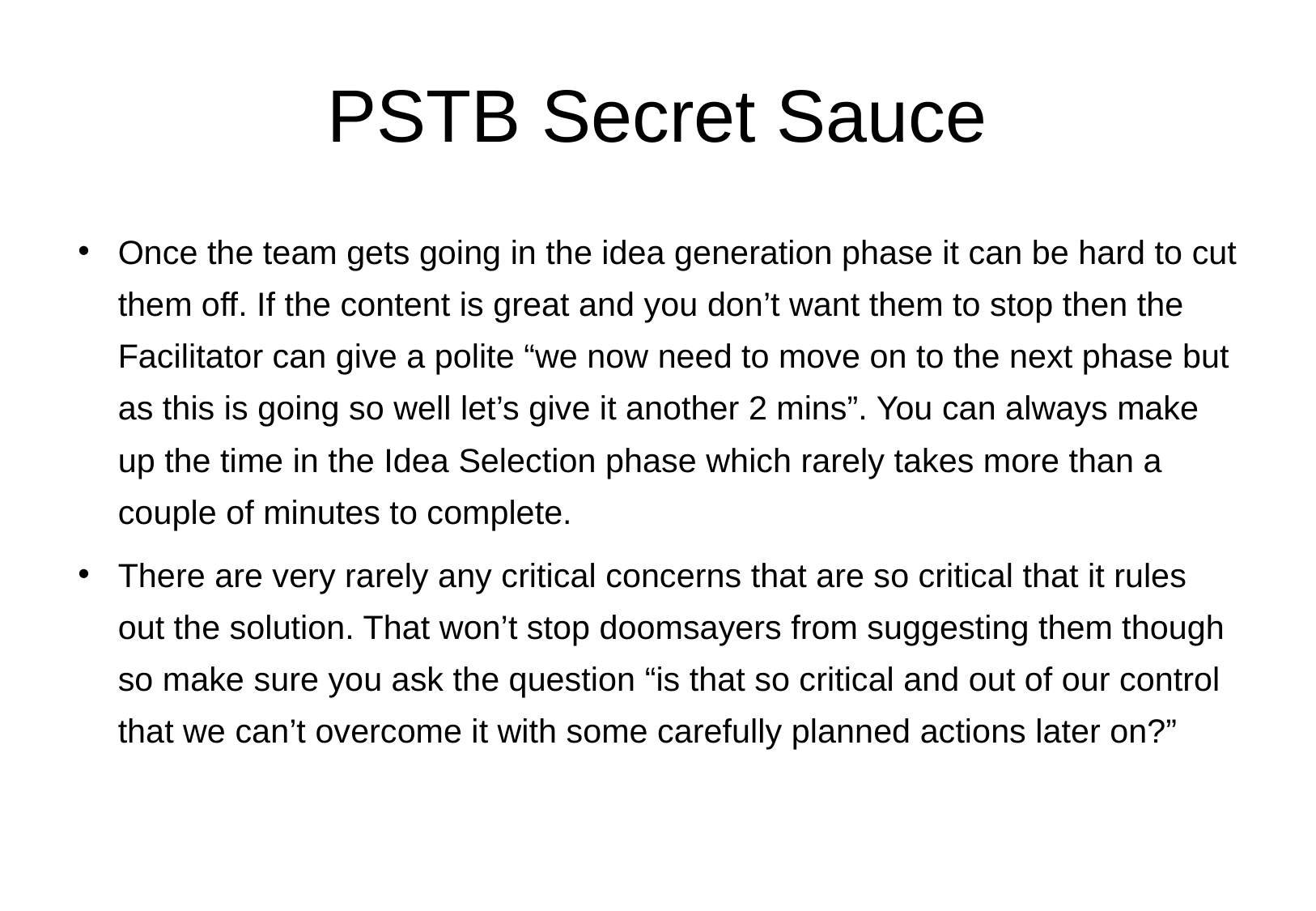

# PSTB Secret Sauce
Once the team gets going in the idea generation phase it can be hard to cut them off. If the content is great and you don’t want them to stop then the Facilitator can give a polite “we now need to move on to the next phase but as this is going so well let’s give it another 2 mins”. You can always make up the time in the Idea Selection phase which rarely takes more than a couple of minutes to complete.
There are very rarely any critical concerns that are so critical that it rules out the solution. That won’t stop doomsayers from suggesting them though so make sure you ask the question “is that so critical and out of our control that we can’t overcome it with some carefully planned actions later on?”